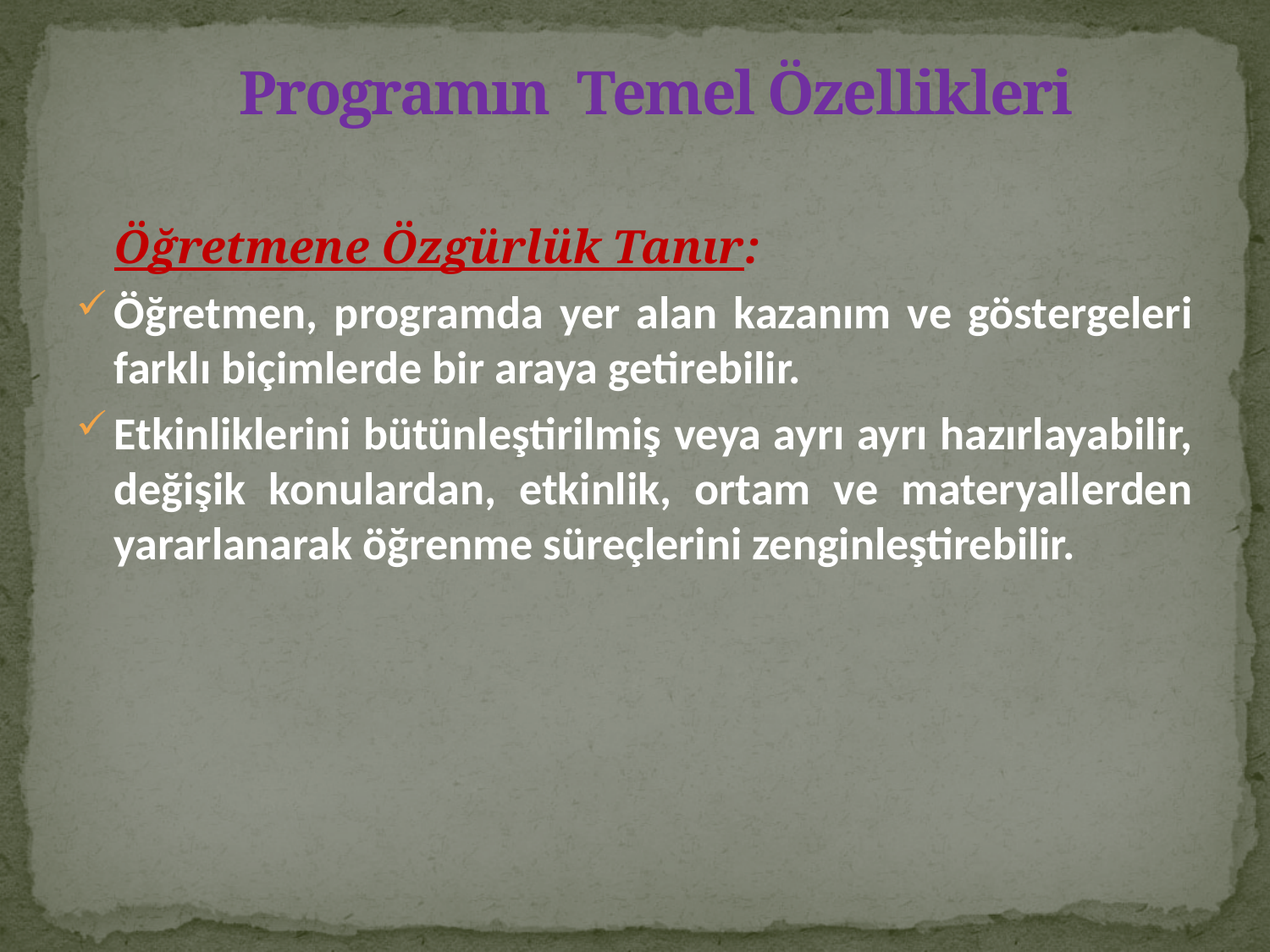

# Programın  Temel Özellikleri
	Öğretmene Özgürlük Tanır:
Öğretmen, programda yer alan kazanım ve göstergeleri farklı biçimlerde bir araya getirebilir.
Etkinliklerini bütünleştirilmiş veya ayrı ayrı hazırlayabilir, değişik konulardan, etkinlik, ortam ve materyallerden yararlanarak öğrenme süreçlerini zenginleştirebilir.